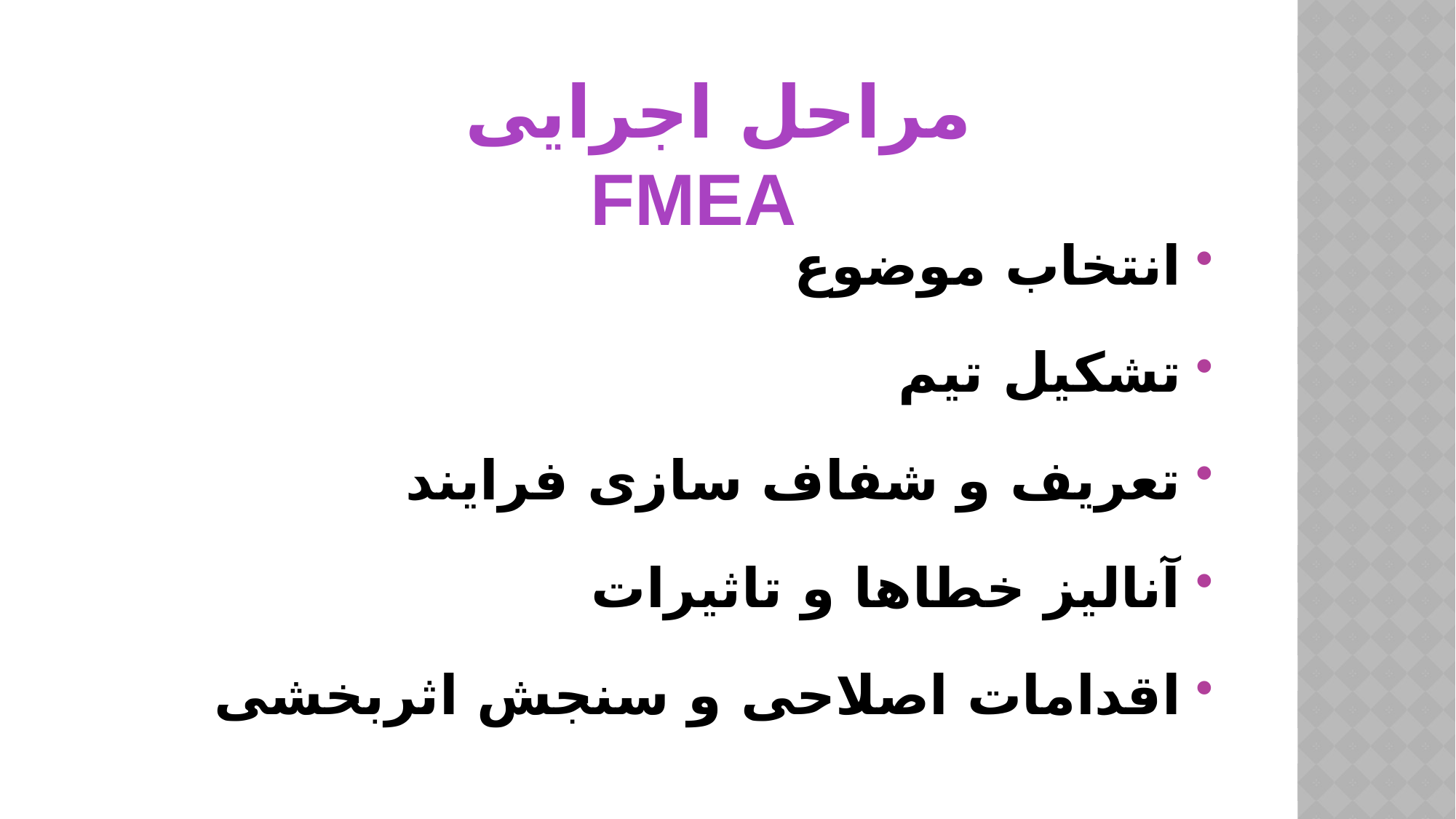

مراحل اجرایی   FMEA
انتخاب موضوع
تشکیل تیم
تعریف و شفاف سازی فرایند
آنالیز خطاها و تاثیرات
اقدامات اصلاحی و سنجش اثربخشی